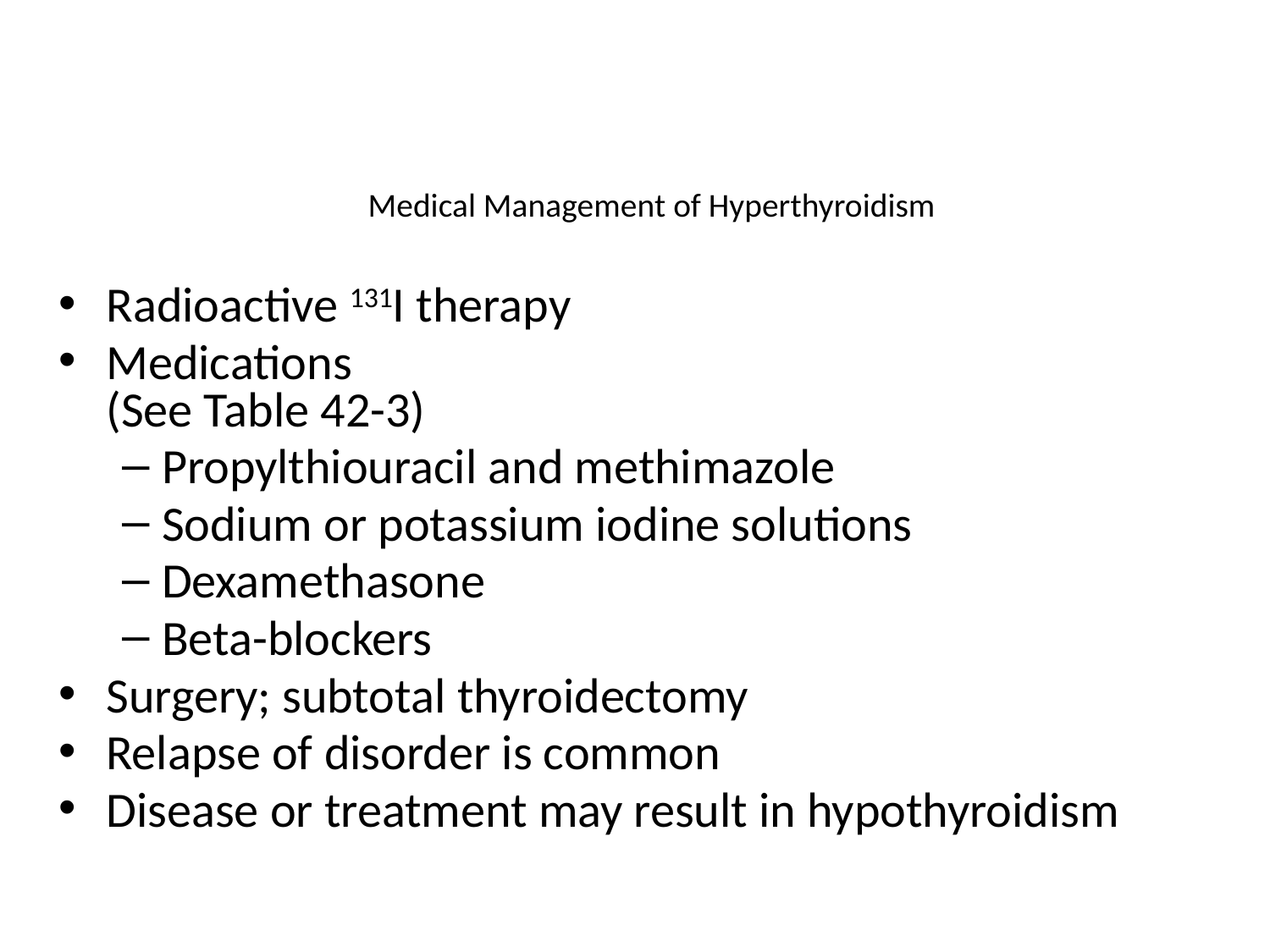

# Medical Management of Hyperthyroidism
Radioactive 131I therapy
Medications
(See Table 42-3)
Propylthiouracil and methimazole
Sodium or potassium iodine solutions
Dexamethasone
Beta-blockers
Surgery; subtotal thyroidectomy
Relapse of disorder is common
Disease or treatment may result in hypothyroidism